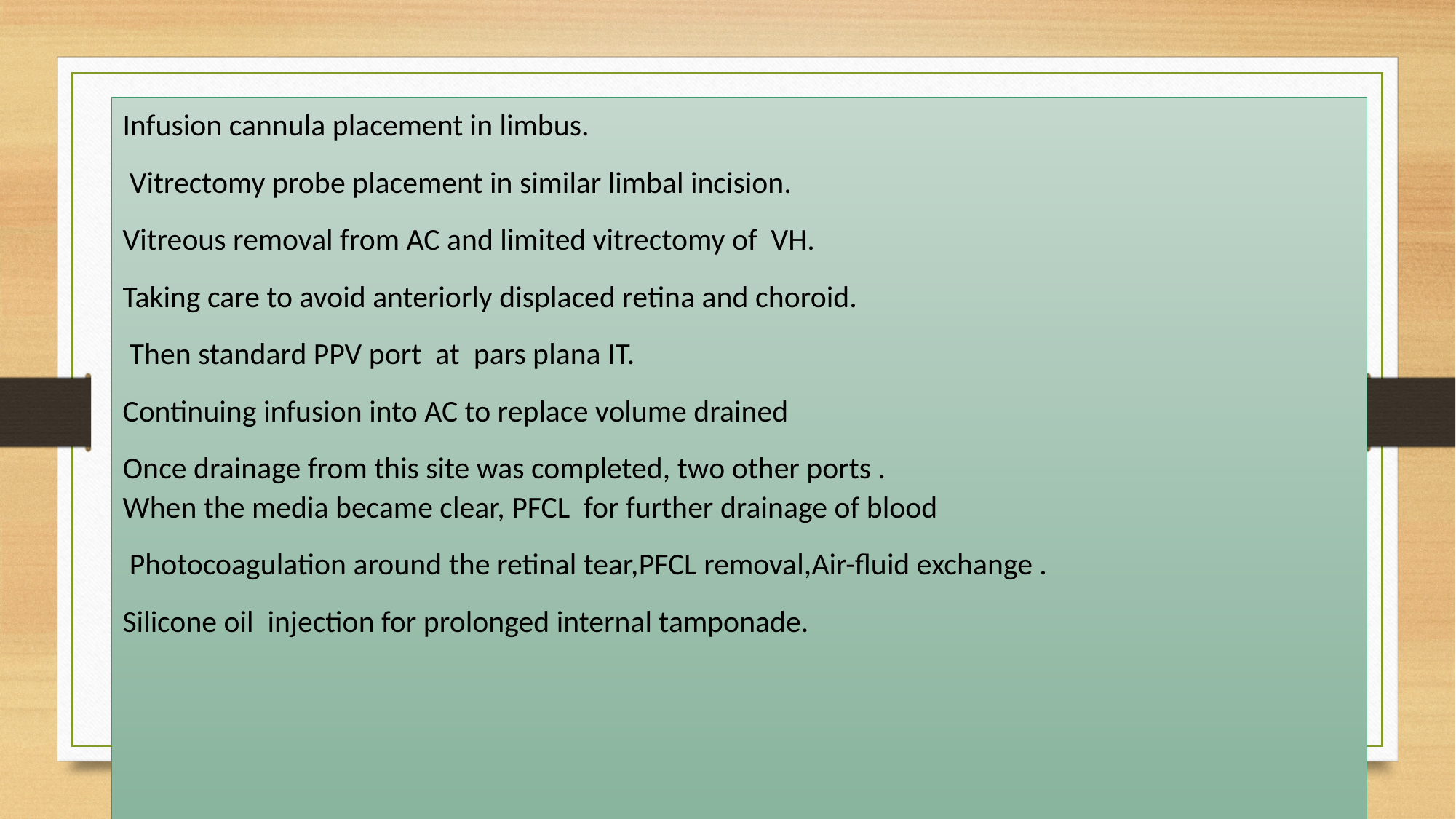

Infusion cannula placement in limbus.
 Vitrectomy probe placement in similar limbal incision.
Vitreous removal from AC and limited vitrectomy of  VH.
Taking care to avoid anteriorly displaced retina and choroid.
 Then standard PPV port  at  pars plana IT.
Continuing infusion into AC to replace volume drained
Once drainage from this site was completed, two other ports .
When the media became clear, PFCL  for further drainage of blood
 Photocoagulation around the retinal tear,PFCL removal,Air-fluid exchange .
Silicone oil  injection for prolonged internal tamponade.